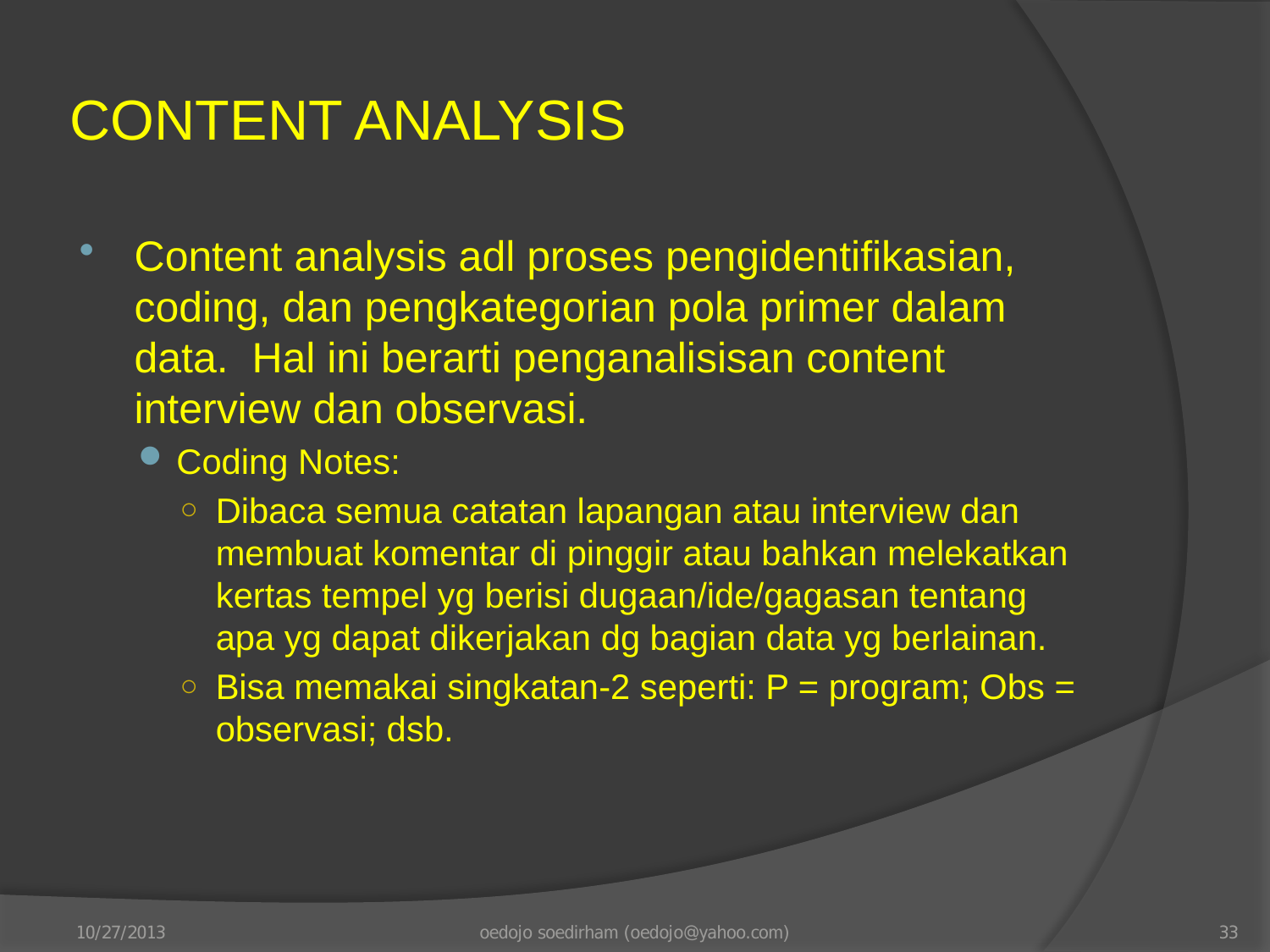

# CONTENT ANALYSIS
Content analysis adl proses pengidentifikasian, coding, dan pengkategorian pola primer dalam data.  Hal ini berarti penganalisisan content interview dan observasi.
Coding Notes:
Dibaca semua catatan lapangan atau interview dan membuat komentar di pinggir atau bahkan melekatkan kertas tempel yg berisi dugaan/ide/gagasan tentang apa yg dapat dikerjakan dg bagian data yg berlainan.
Bisa memakai singkatan-2 seperti: P = program; Obs = observasi; dsb.
10/27/2013
oedojo soedirham (oedojo@yahoo.com)
33